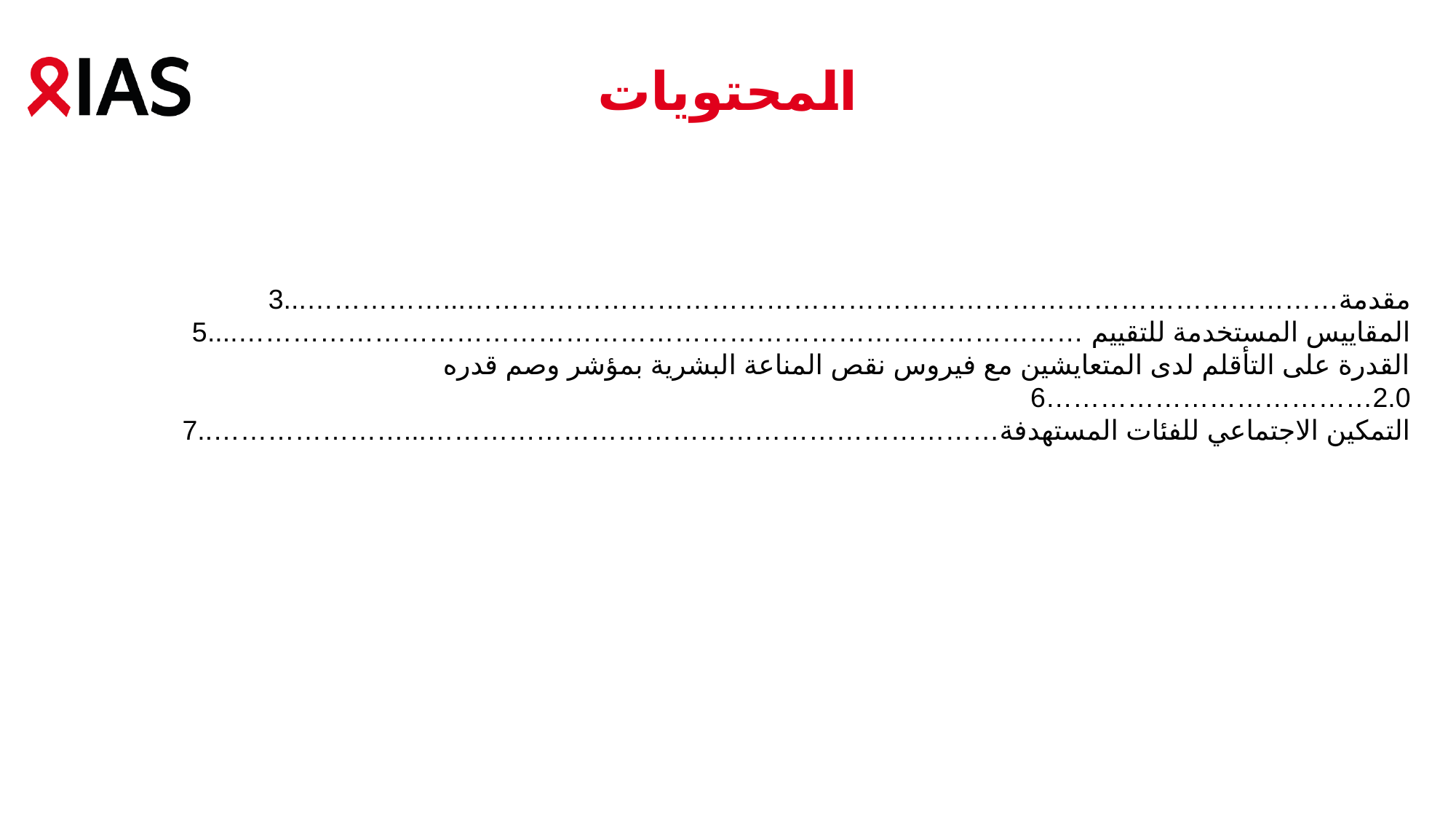

المحتويات
مقدمة……………………………………………………………………………………...……………...3
المقاييس المستخدمة للتقييم …………………………………………………………………………………....5
القدرة على التأقلم لدى المتعايشين مع فيروس نقص المناعة البشرية بمؤشر وصم قدره 2.0………………………………6
التمكين الاجتماعي للفئات المستهدفة………………………………………………………...…………………..7